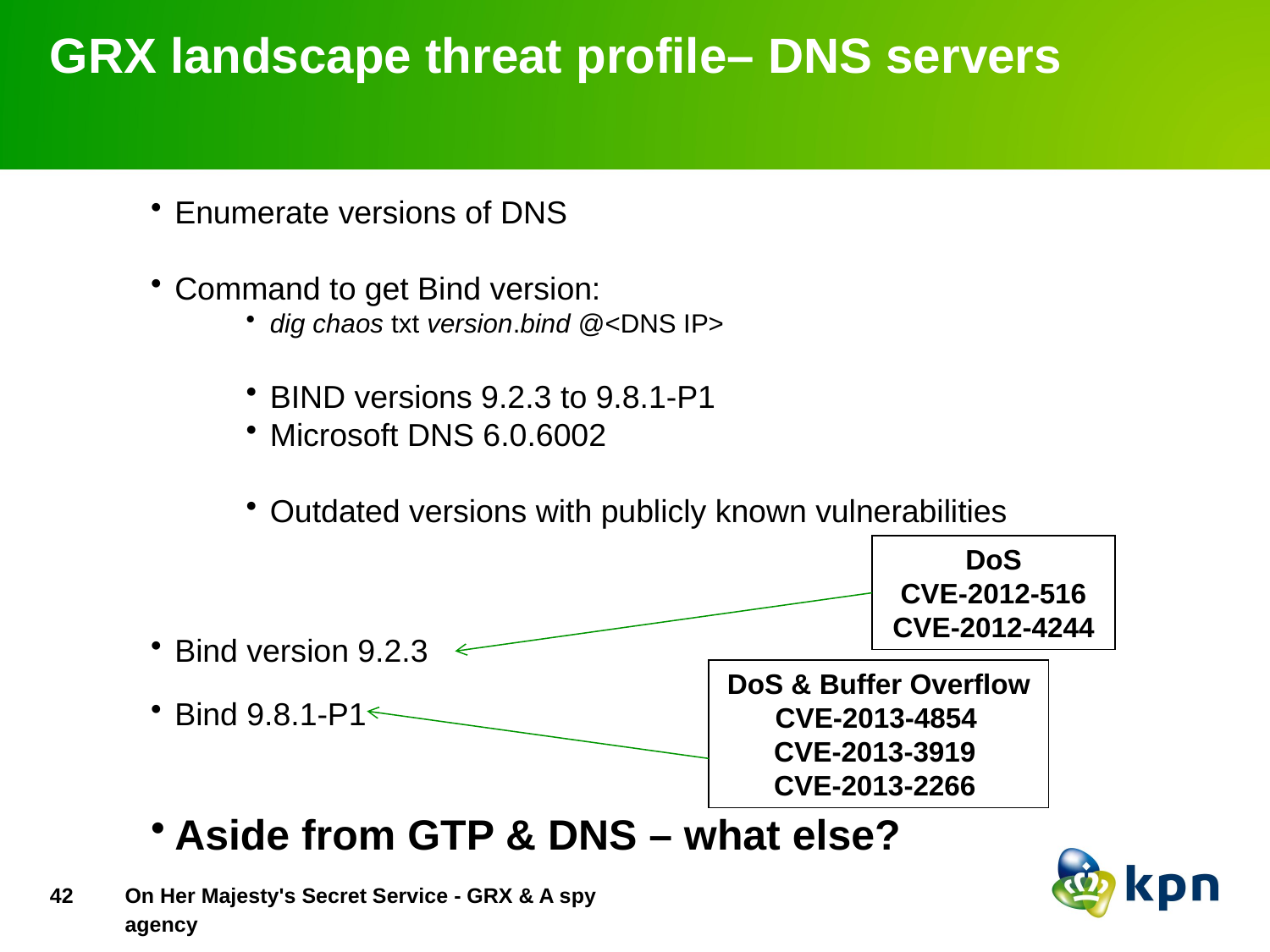

# GRX landscape threat profile– DNS servers
Enumerate versions of DNS

Command to get Bind version:
dig chaos txt version.bind @<DNS IP>

BIND versions 9.2.3 to 9.8.1-P1
Microsoft DNS 6.0.6002

Outdated versions with publicly known vulnerabilities

Bind version 9.2.3

Bind 9.8.1-P1

Aside from GTP & DNS – what else?

DoS
CVE-2012-516
CVE-2012-4244
DoS & Buffer Overflow
   CVE-2013-4854
CVE-2013-3919
CVE-2013-2266
42